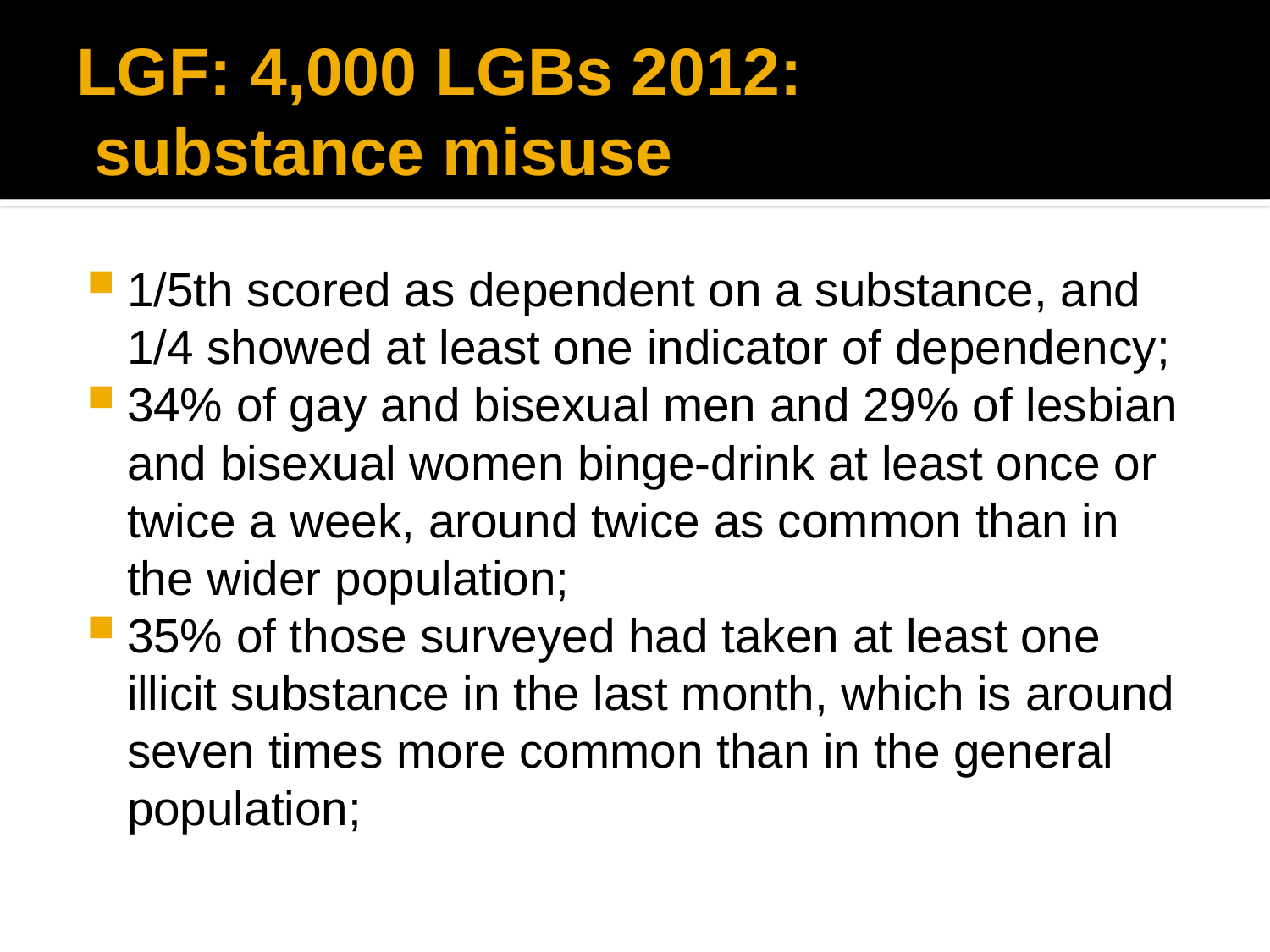

# LGF: 4,000 LGBs 2012: substance misuse
1/5th scored as dependent on a substance, and 1/4 showed at least one indicator of dependency;
34% of gay and bisexual men and 29% of lesbian and bisexual women binge-drink at least once or twice a week, around twice as common than in the wider population;
35% of those surveyed had taken at least one illicit substance in the last month, which is around seven times more common than in the general population;